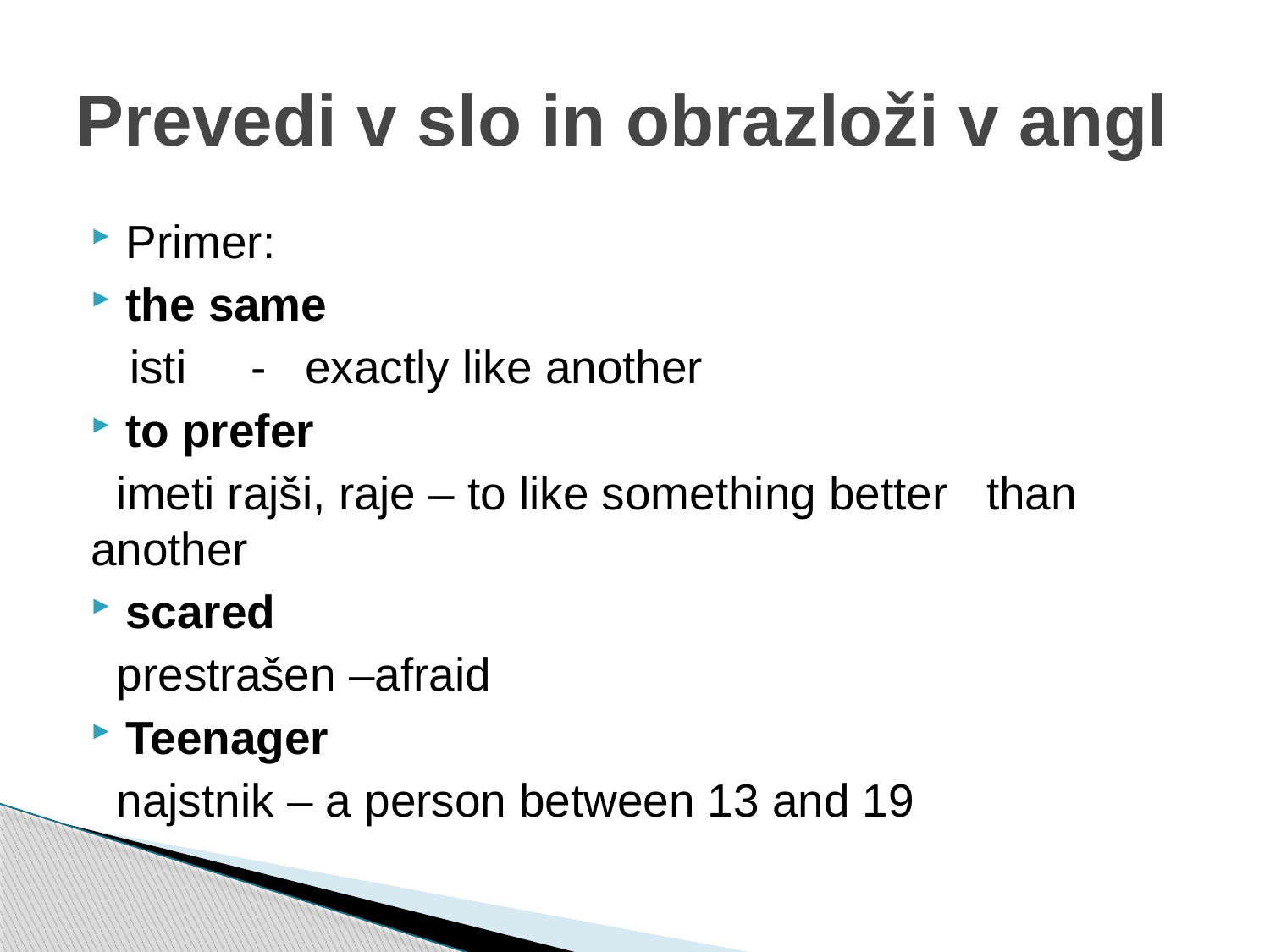

# Prevedi v slo in obrazloži v angl
Primer:
the same
   isti     -   exactly like another
to prefer
  imeti rajši, raje – to like something better   than another
scared
  prestrašen –afraid
Teenager
  najstnik – a person between 13 and 19